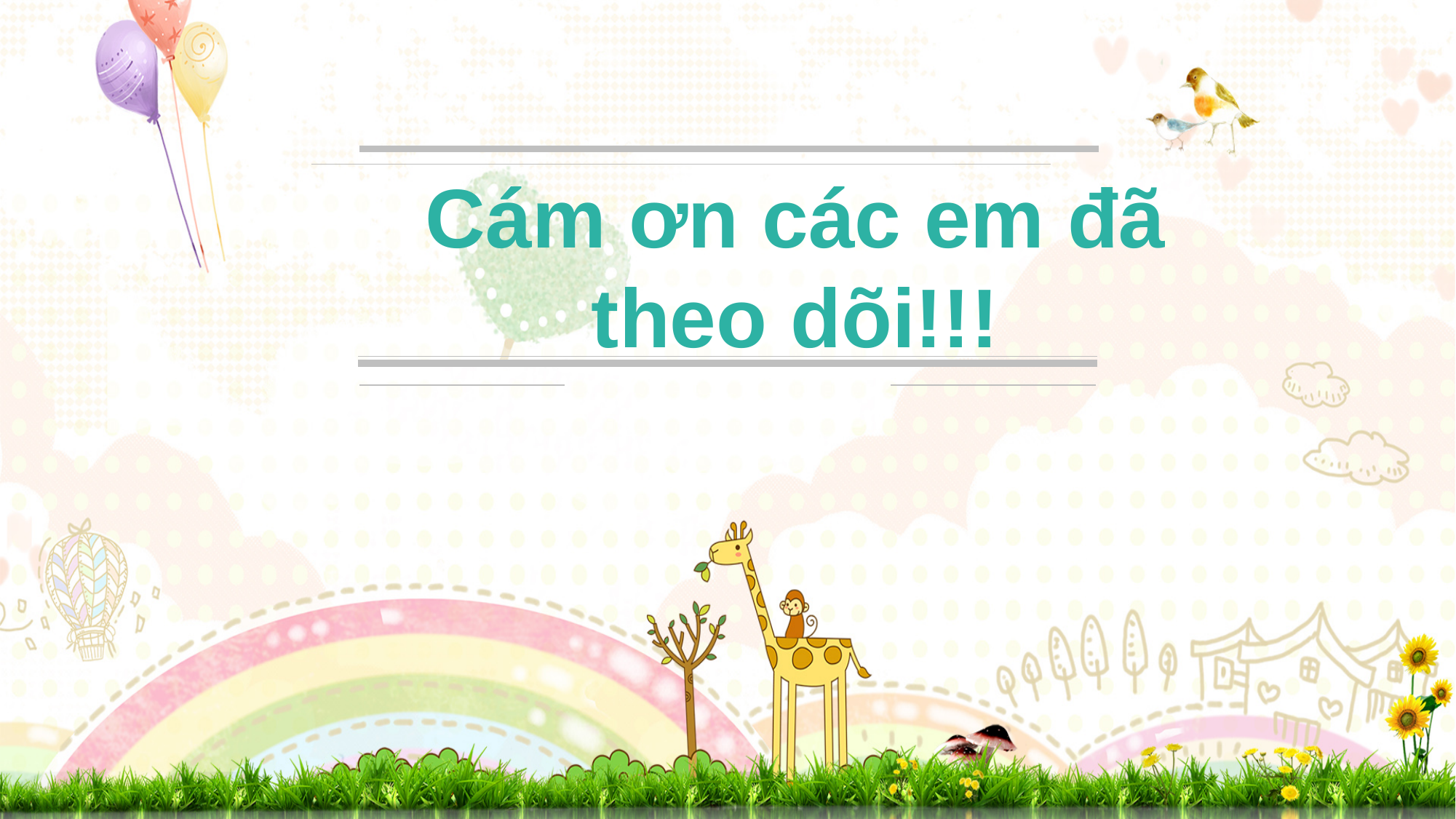

Cám ơn các em đã theo dõi!!!